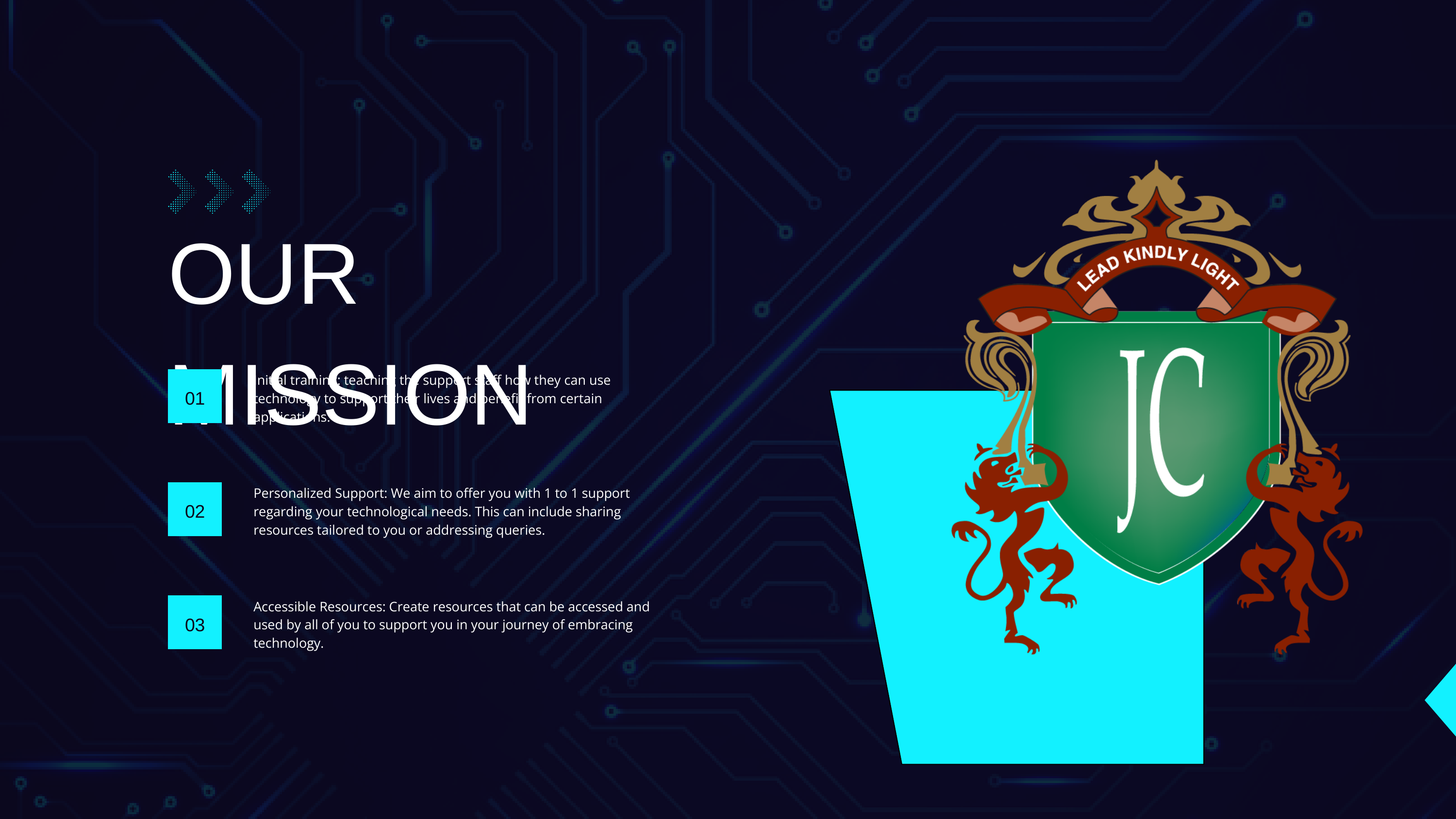

OUR MISSION

Initial training: teaching the support staff how they can use technology to support their lives and benefit from certain applications.
01

Personalized Support: We aim to offer you with 1 to 1 support regarding your technological needs. This can include sharing resources tailored to you or addressing queries.
02

Accessible Resources: Create resources that can be accessed and used by all of you to support you in your journey of embracing technology.
03